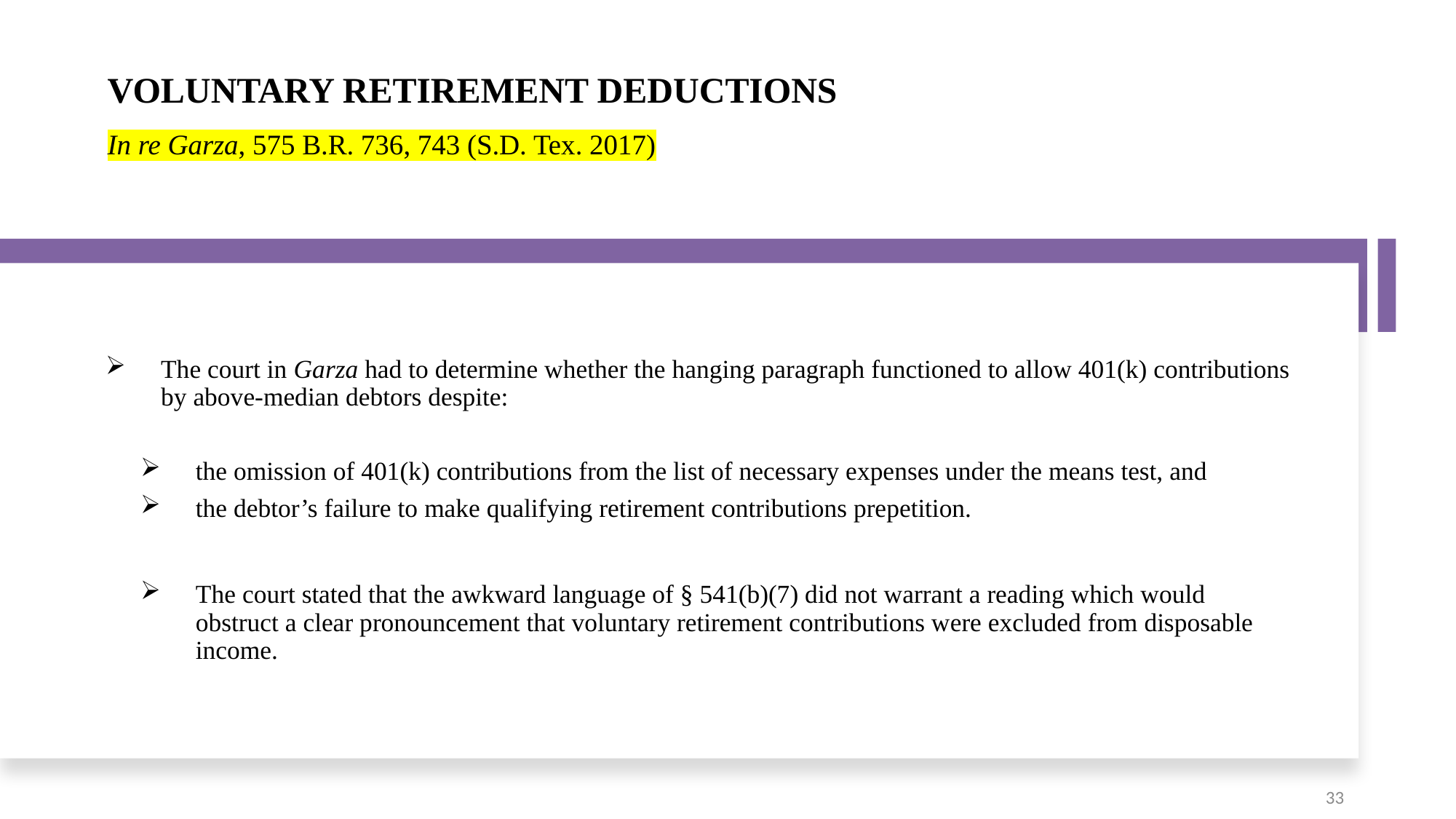

# Voluntary Retirement Deductions In re Garza, 575 B.R. 736, 743 (S.D. Tex. 2017)

The court in Garza had to determine whether the hanging paragraph functioned to allow 401(k) contributions by above-median debtors despite:

the omission of 401(k) contributions from the list of necessary expenses under the means test, and
the debtor’s failure to make qualifying retirement contributions prepetition.

The court stated that the awkward language of § 541(b)(7) did not warrant a reading which would obstruct a clear pronouncement that voluntary retirement contributions were excluded from disposable income.

33